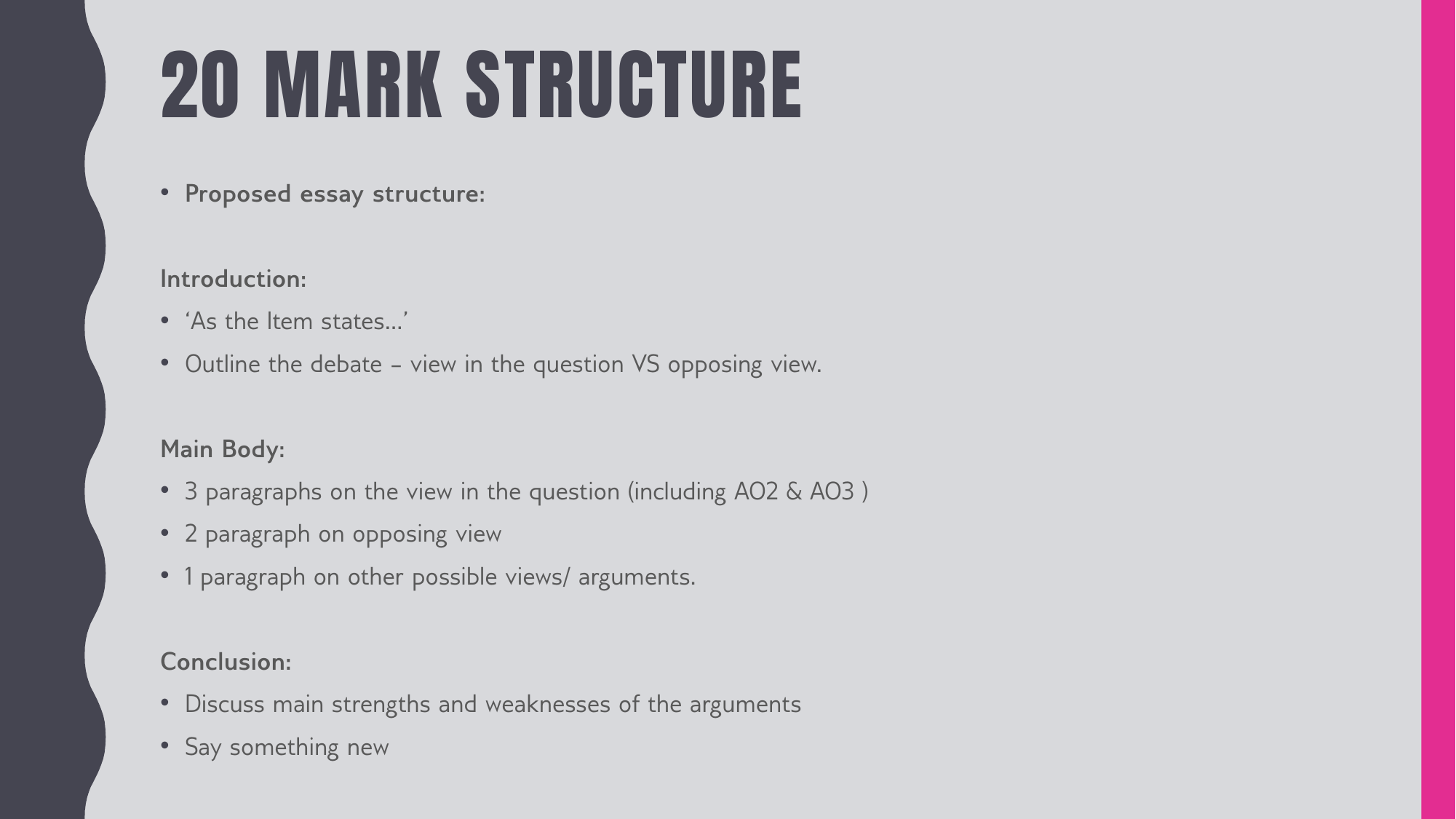

# 20 mark structure
Proposed essay structure:

Introduction:
‘As the Item states...’
Outline the debate – view in the question VS opposing view.

Main Body:
3 paragraphs on the view in the question (including AO2 & AO3 )
2 paragraph on opposing view
1 paragraph on other possible views/ arguments.

Conclusion:
Discuss main strengths and weaknesses of the arguments
Say something new